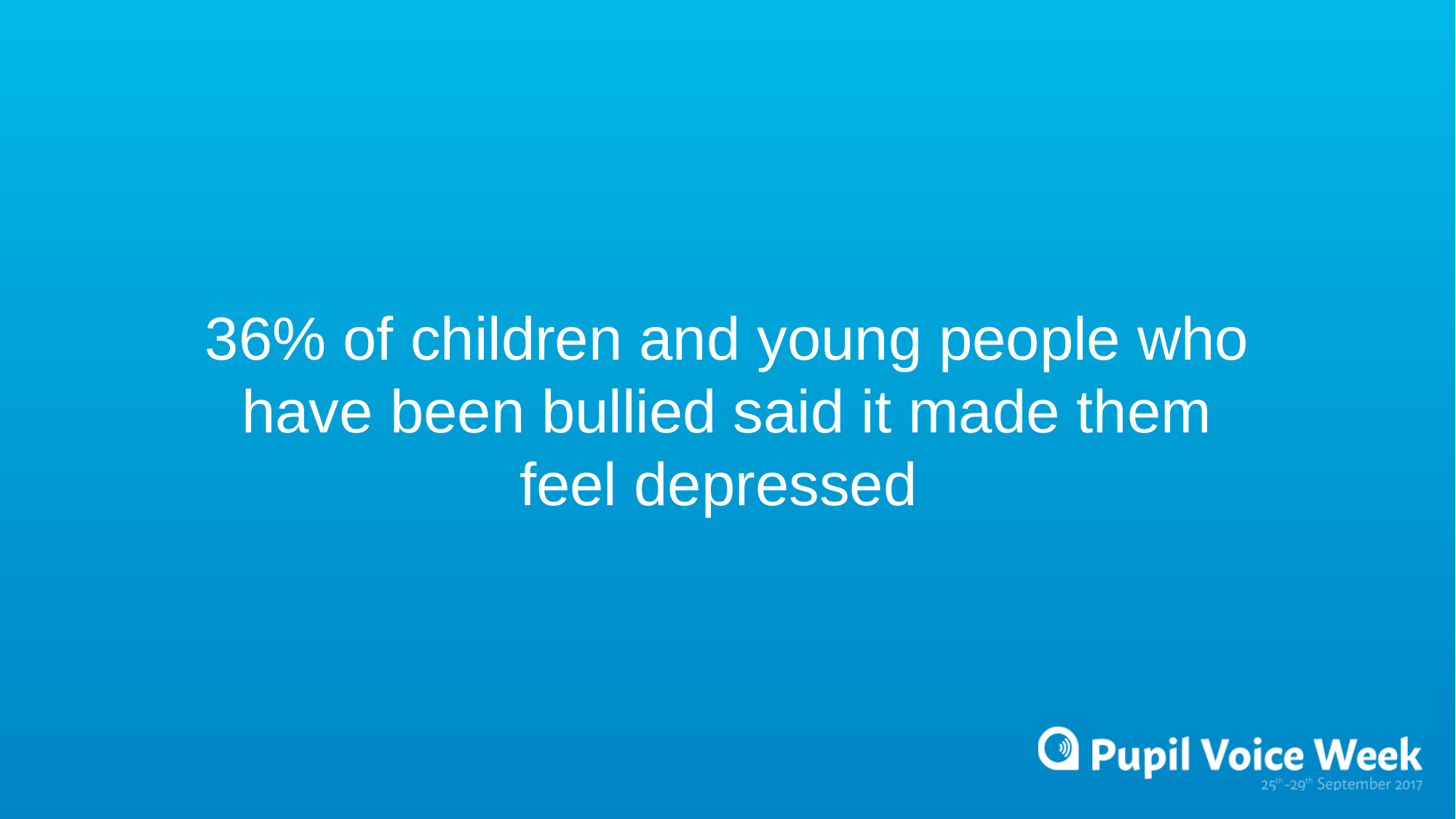

36% of children and young people who have been bullied said it made them feel depressed